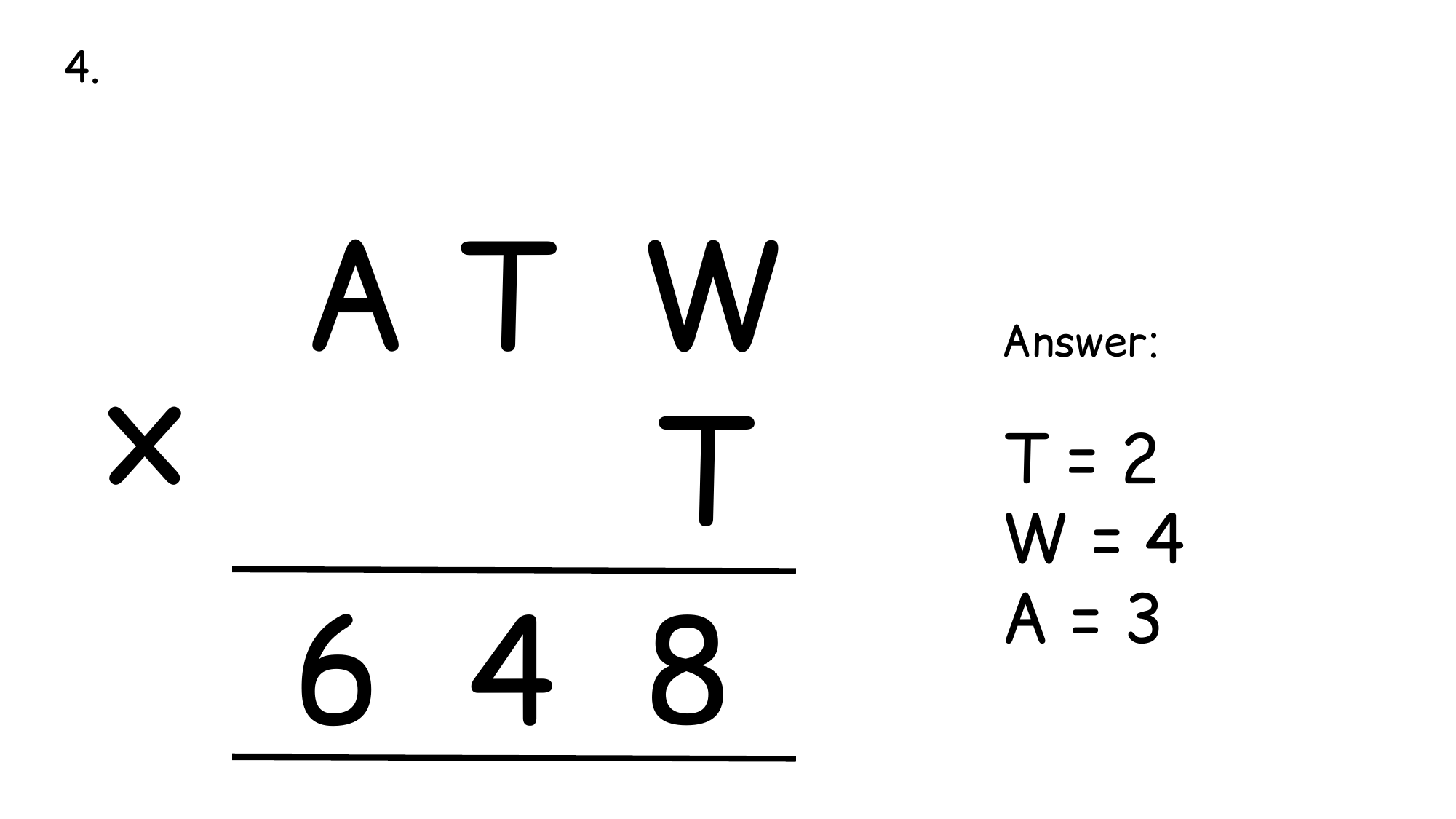

4.
A T  W
        T
Answer:

T = 2
W = 4
A = 3

x
  6  4  8